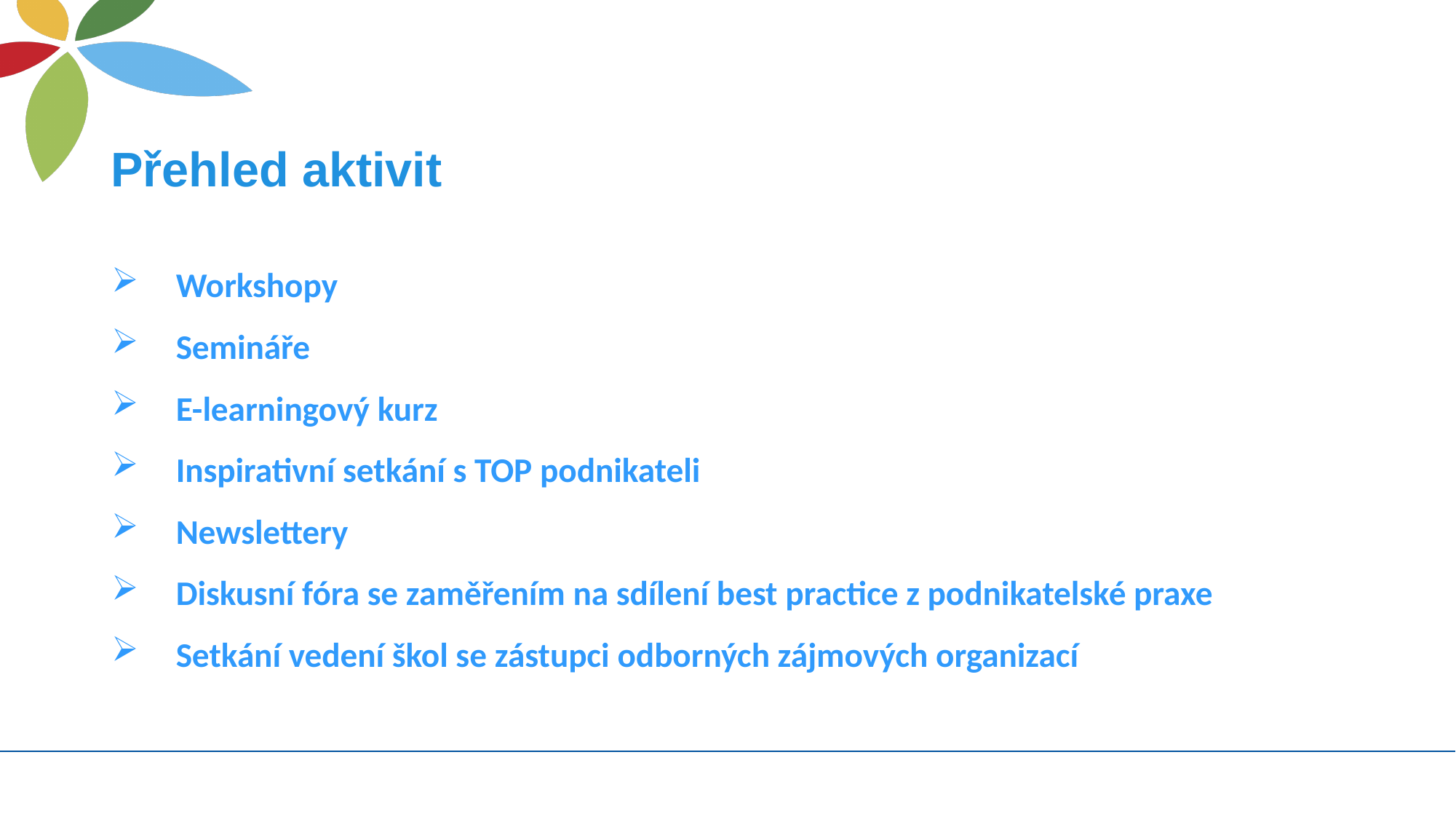

# Přehled aktivit

Workshopy
Semináře
E-learningový kurz
Inspirativní setkání s TOP podnikateli
Newslettery
Diskusní fóra se zaměřením na sdílení best practice z podnikatelské praxe
Setkání vedení škol se zástupci odborných zájmových organizací